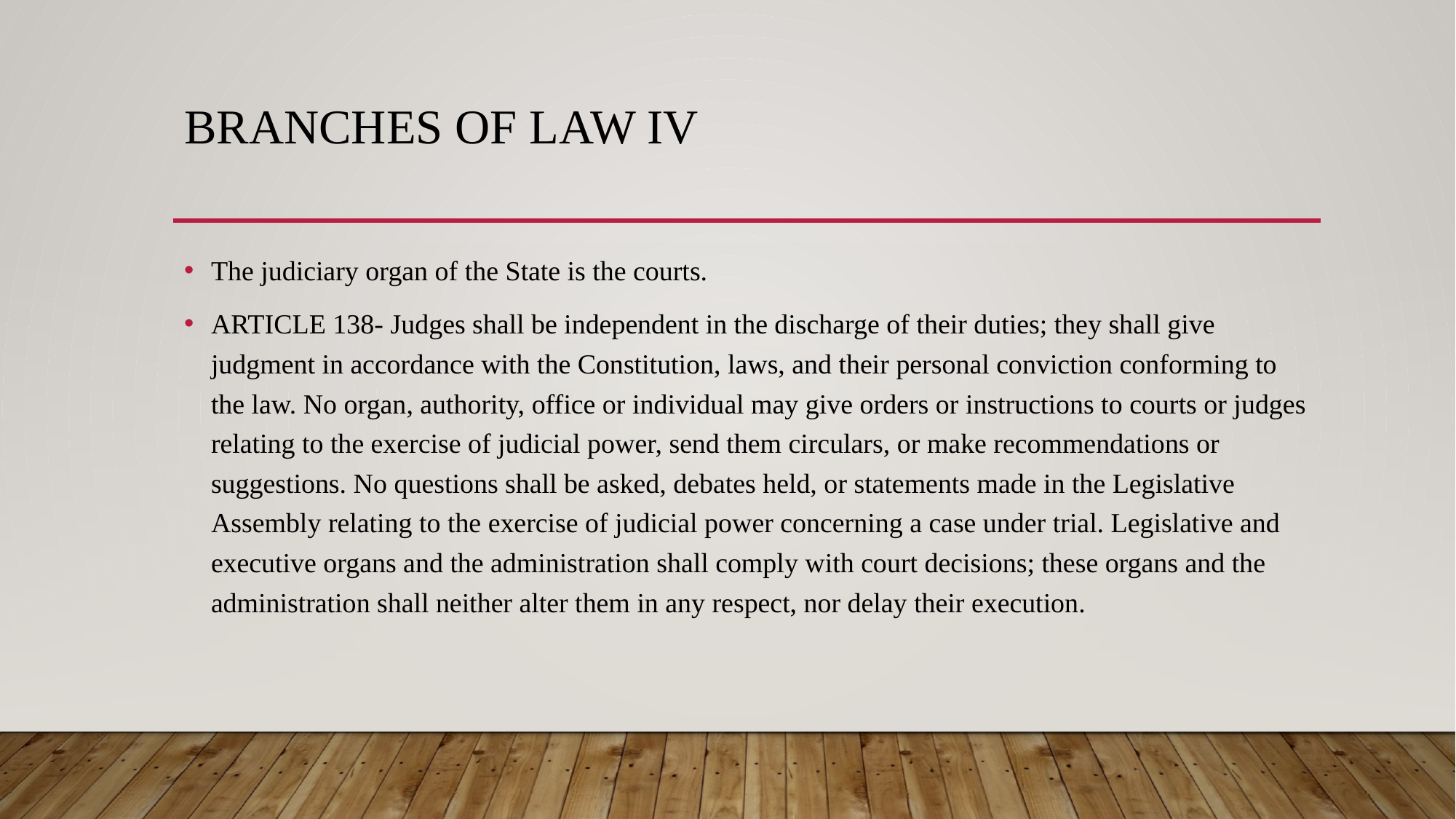

# Branches of Law IV
The judiciary organ of the State is the courts.
ARTICLE 138- Judges shall be independent in the discharge of their duties; they shall give judgment in accordance with the Constitution, laws, and their personal conviction conforming to the law. No organ, authority, office or individual may give orders or instructions to courts or judges relating to the exercise of judicial power, send them circulars, or make recommendations or suggestions. No questions shall be asked, debates held, or statements made in the Legislative Assembly relating to the exercise of judicial power concerning a case under trial. Legislative and executive organs and the administration shall comply with court decisions; these organs and the administration shall neither alter them in any respect, nor delay their execution.